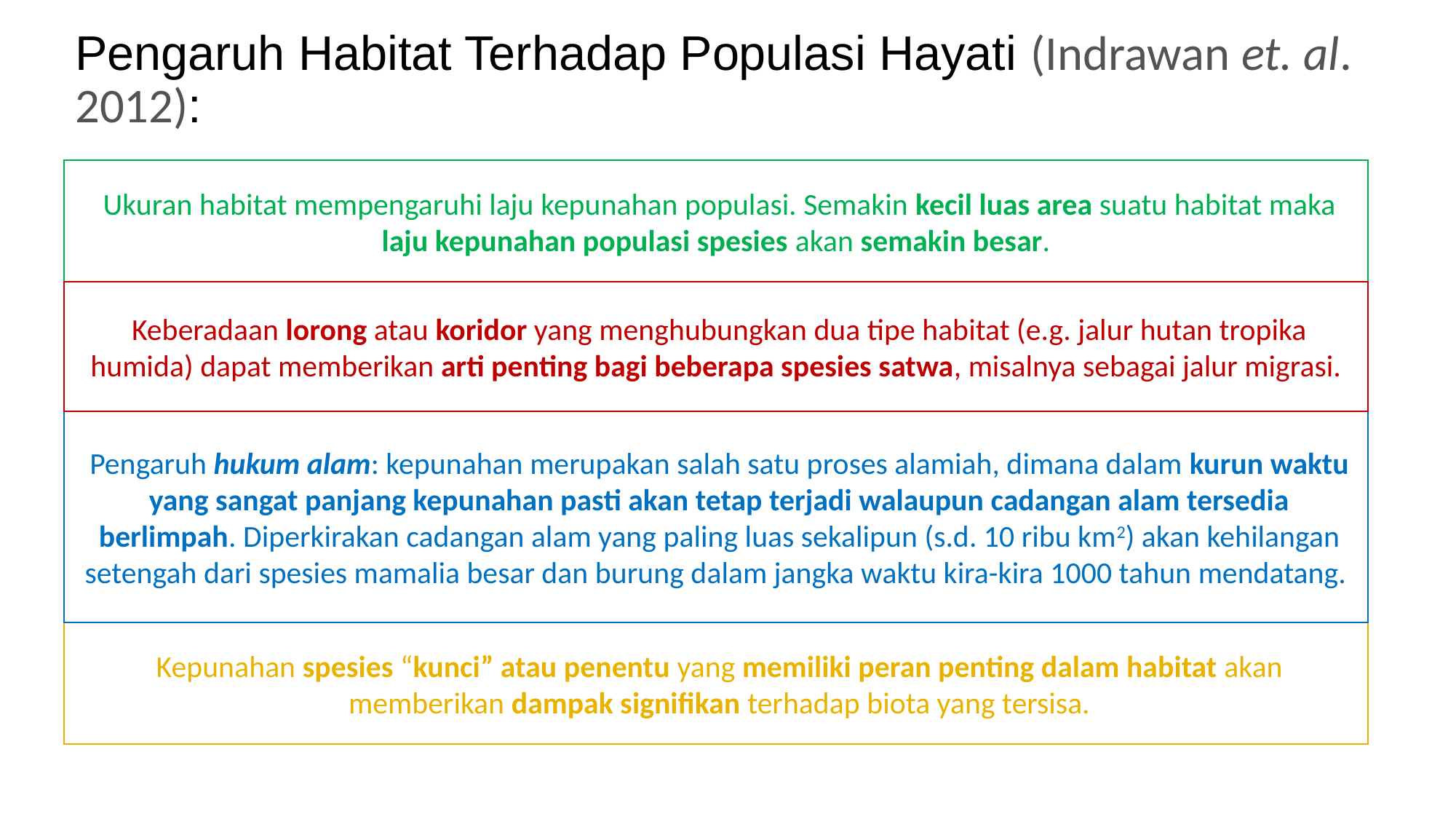

# Pengaruh Habitat Terhadap Populasi Hayati (Indrawan et. al. 2012):
Ukuran habitat mempengaruhi laju kepunahan populasi. Semakin kecil luas area suatu habitat maka laju kepunahan populasi spesies akan semakin besar.
Keberadaan lorong atau koridor yang menghubungkan dua tipe habitat (e.g. jalur hutan tropika humida) dapat memberikan arti penting bagi beberapa spesies satwa, misalnya sebagai jalur migrasi.
Pengaruh hukum alam: kepunahan merupakan salah satu proses alamiah, dimana dalam kurun waktu yang sangat panjang kepunahan pasti akan tetap terjadi walaupun cadangan alam tersedia berlimpah. Diperkirakan cadangan alam yang paling luas sekalipun (s.d. 10 ribu km2) akan kehilangan setengah dari spesies mamalia besar dan burung dalam jangka waktu kira-kira 1000 tahun mendatang.
Kepunahan spesies “kunci” atau penentu yang memiliki peran penting dalam habitat akan memberikan dampak signifikan terhadap biota yang tersisa.